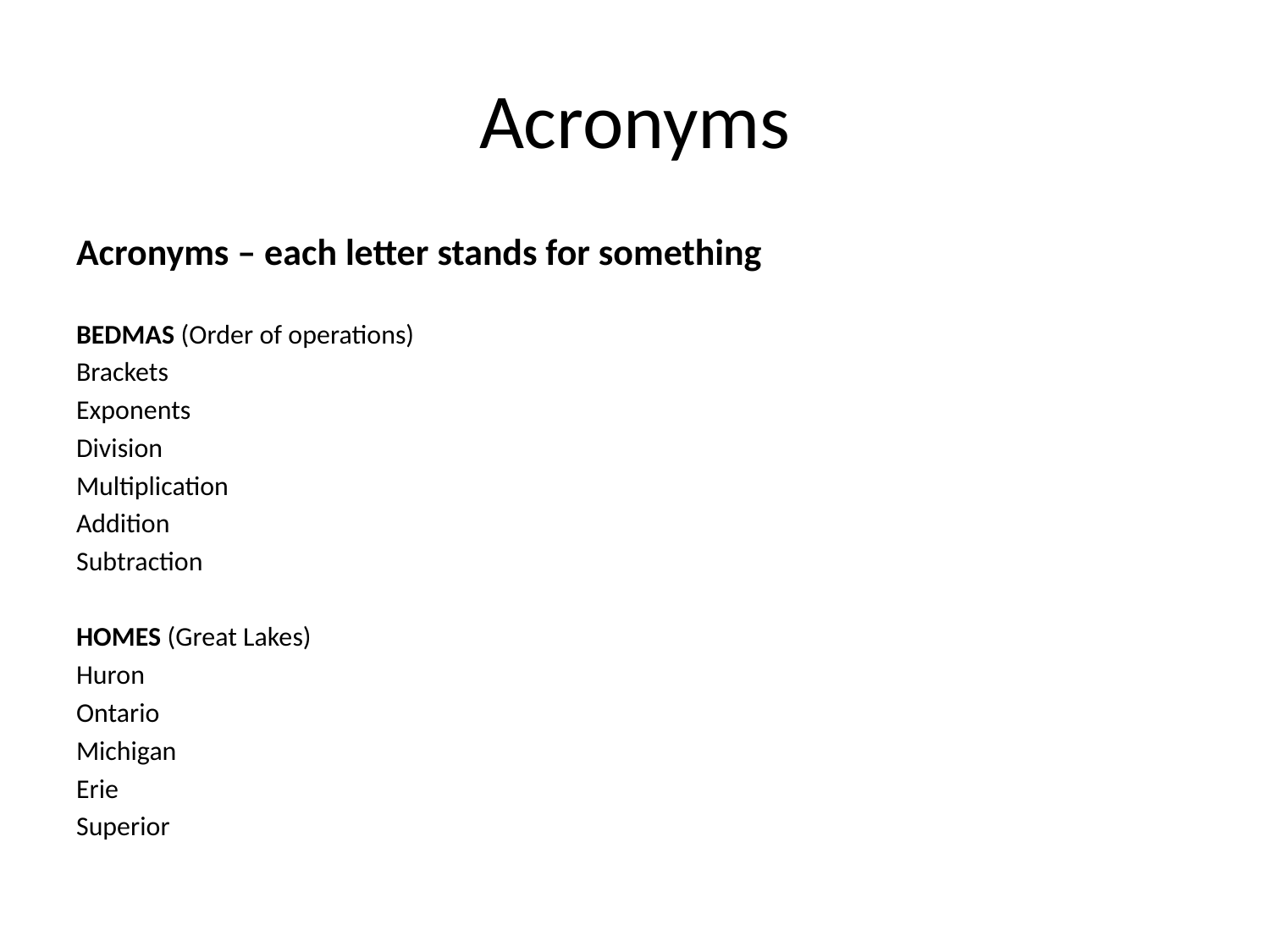

# Acronyms
Acronyms – each letter stands for something

BEDMAS (Order of operations)
Brackets
Exponents
Division
Multiplication
Addition
Subtraction

HOMES (Great Lakes)
Huron
Ontario
Michigan
Erie
Superior